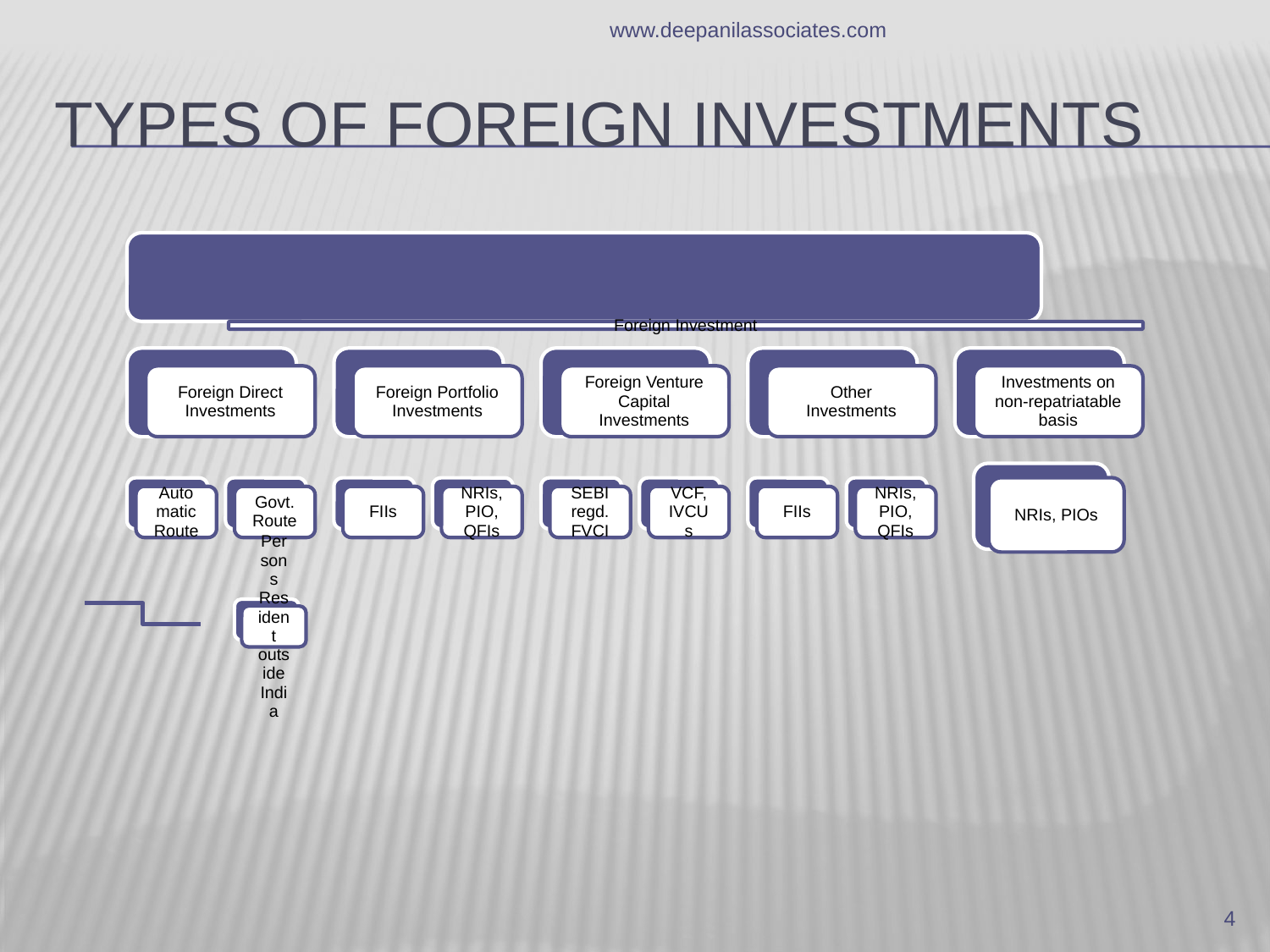

www.deepanilassociates.com
# Types of Foreign Investments
Foreign Investment
Foreign Direct Investments
FIIs
NRIs, PIO, QFIs
Foreign Portfolio Investments
Foreign Venture Capital Investments
Other Investments
Automatic Route
Govt. Route
Persons Resident outside India
FIIs
NRIs, PIO, QFIs
SEBI regd. FVCI
VCF, IVCUs
Investments on non-repatriatable basis
NRIs, PIOs
4